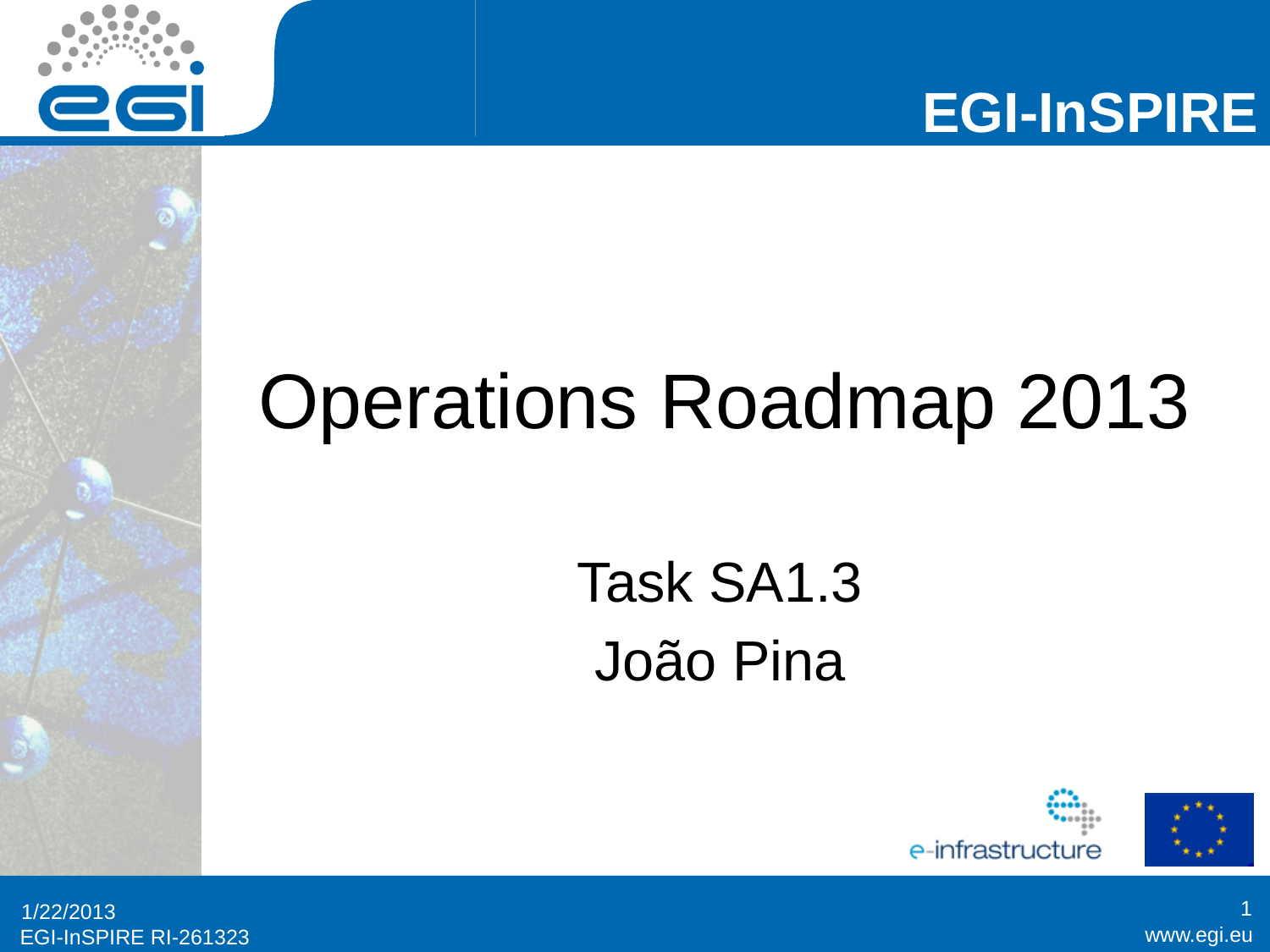

# Operations Roadmap 2013
Task SA1.3
João Pina

1
1/22/2013